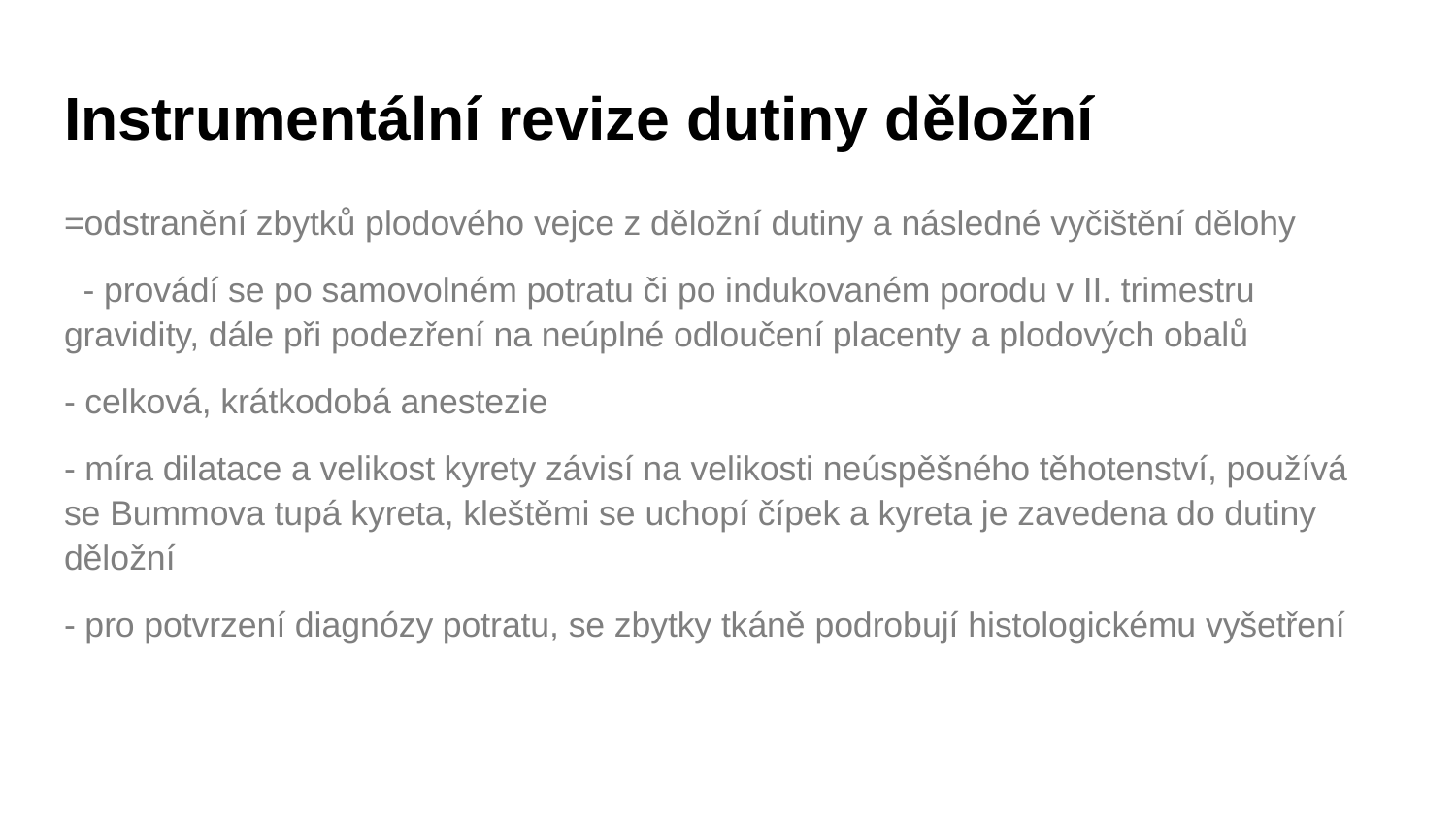

# Instrumentální revize dutiny děložní
=odstranění zbytků plodového vejce z děložní dutiny a následné vyčištění dělohy
  - provádí se po samovolném potratu či po indukovaném porodu v II. trimestru gravidity, dále při podezření na neúplné odloučení placenty a plodových obalů
- celková, krátkodobá anestezie
- míra dilatace a velikost kyrety závisí na velikosti neúspěšného těhotenství, používá se Bummova tupá kyreta, kleštěmi se uchopí čípek a kyreta je zavedena do dutiny děložní
- pro potvrzení diagnózy potratu, se zbytky tkáně podrobují histologickému vyšetření